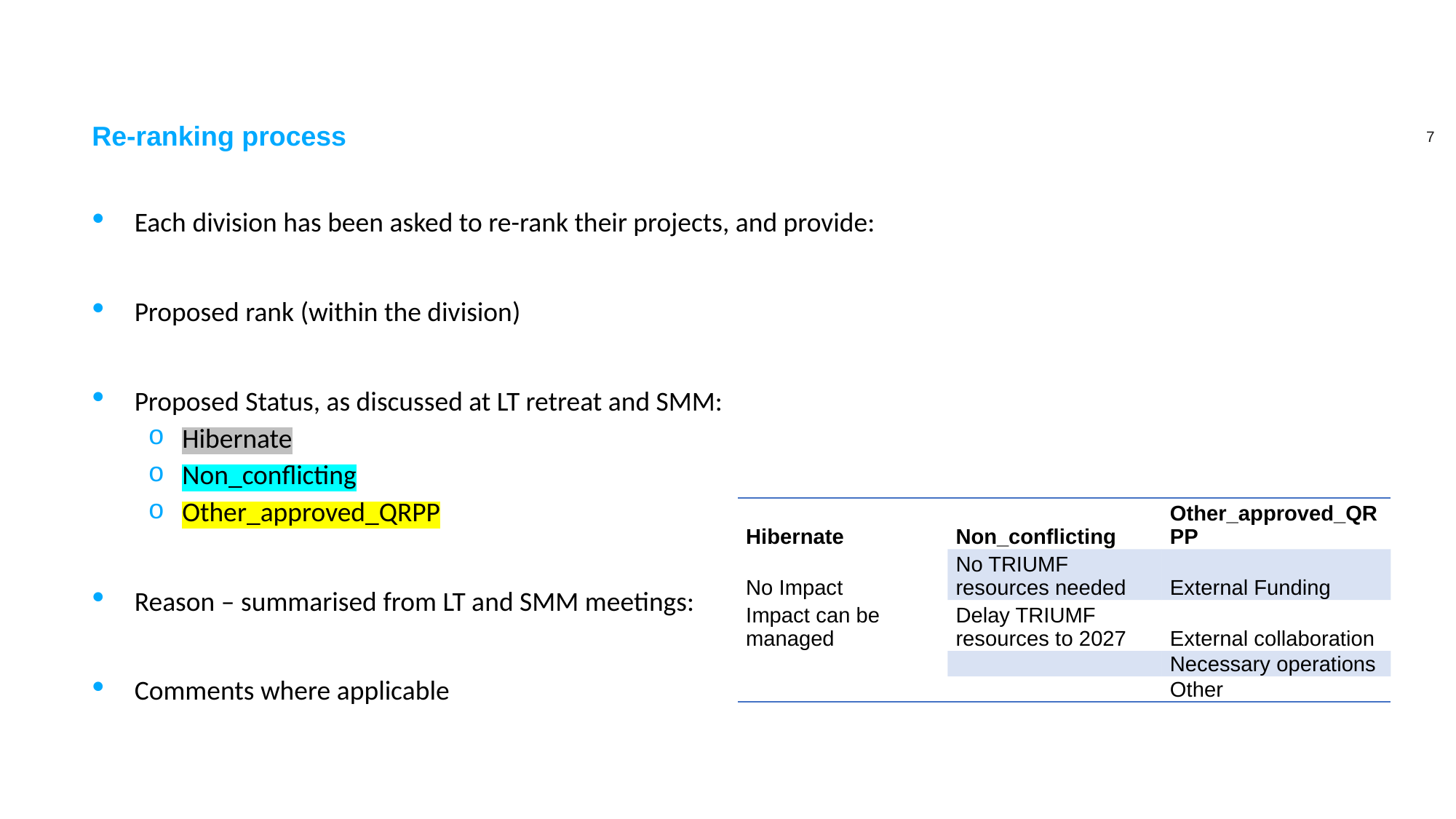

# Re-ranking process
Each division has been asked to re-rank their projects, and provide:

Proposed rank (within the division)

Proposed Status, as discussed at LT retreat and SMM:
Hibernate
Non_conflicting
Other_approved_QRPP

Reason – summarised from LT and SMM meetings:

Comments where applicable

| Hibernate | Non\_conflicting | Other\_approved\_QRPP |
| --- | --- | --- |
| No Impact | No TRIUMF resources needed | External Funding |
| Impact can be managed | Delay TRIUMF resources to 2027 | External collaboration |
|  |  | Necessary operations |
|  |  | Other |